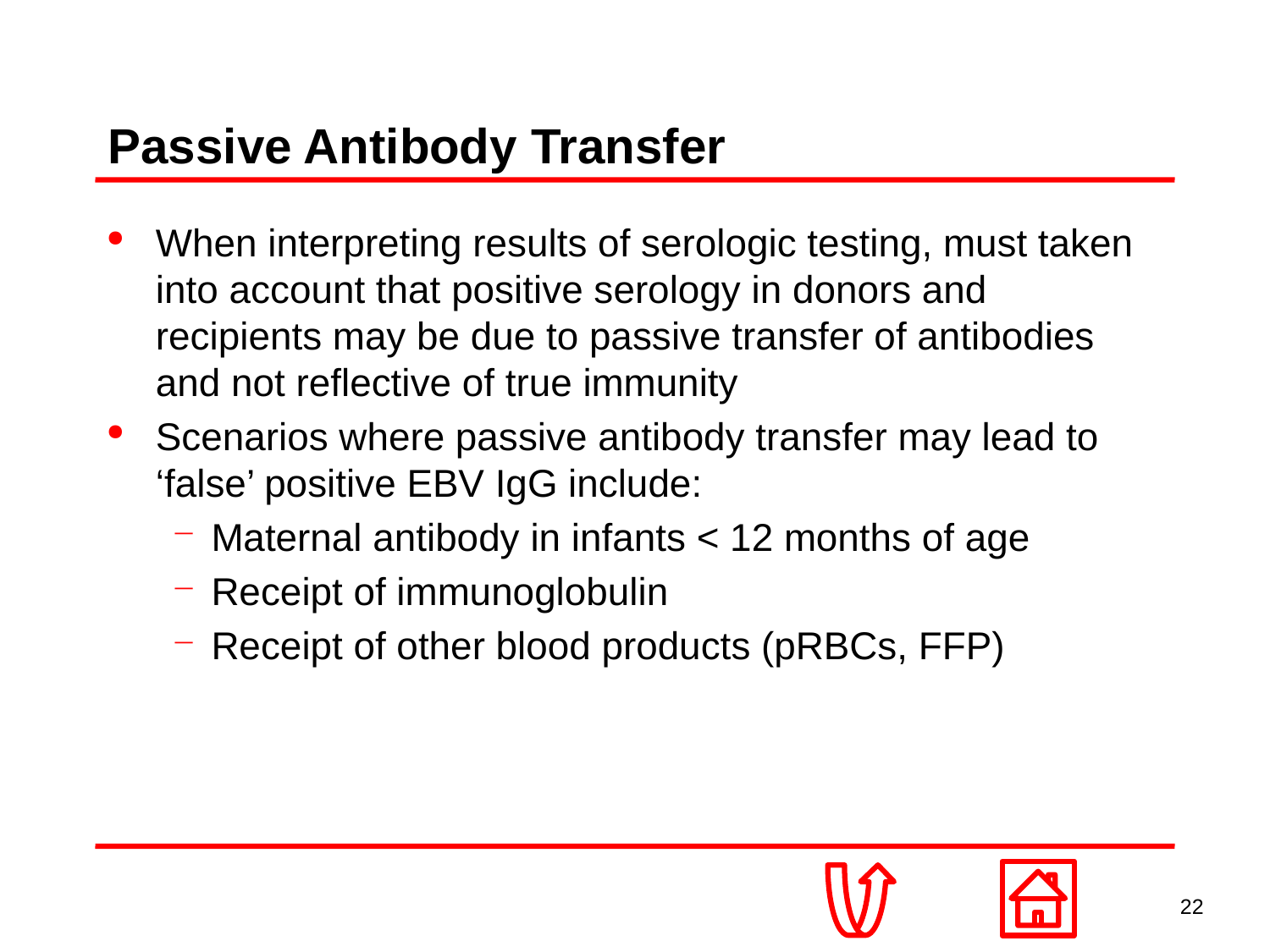

# Passive Antibody Transfer
When interpreting results of serologic testing, must taken into account that positive serology in donors and recipients may be due to passive transfer of antibodies and not reflective of true immunity
Scenarios where passive antibody transfer may lead to ‘false’ positive EBV IgG include:
Maternal antibody in infants < 12 months of age
Receipt of immunoglobulin
Receipt of other blood products (pRBCs, FFP)

22